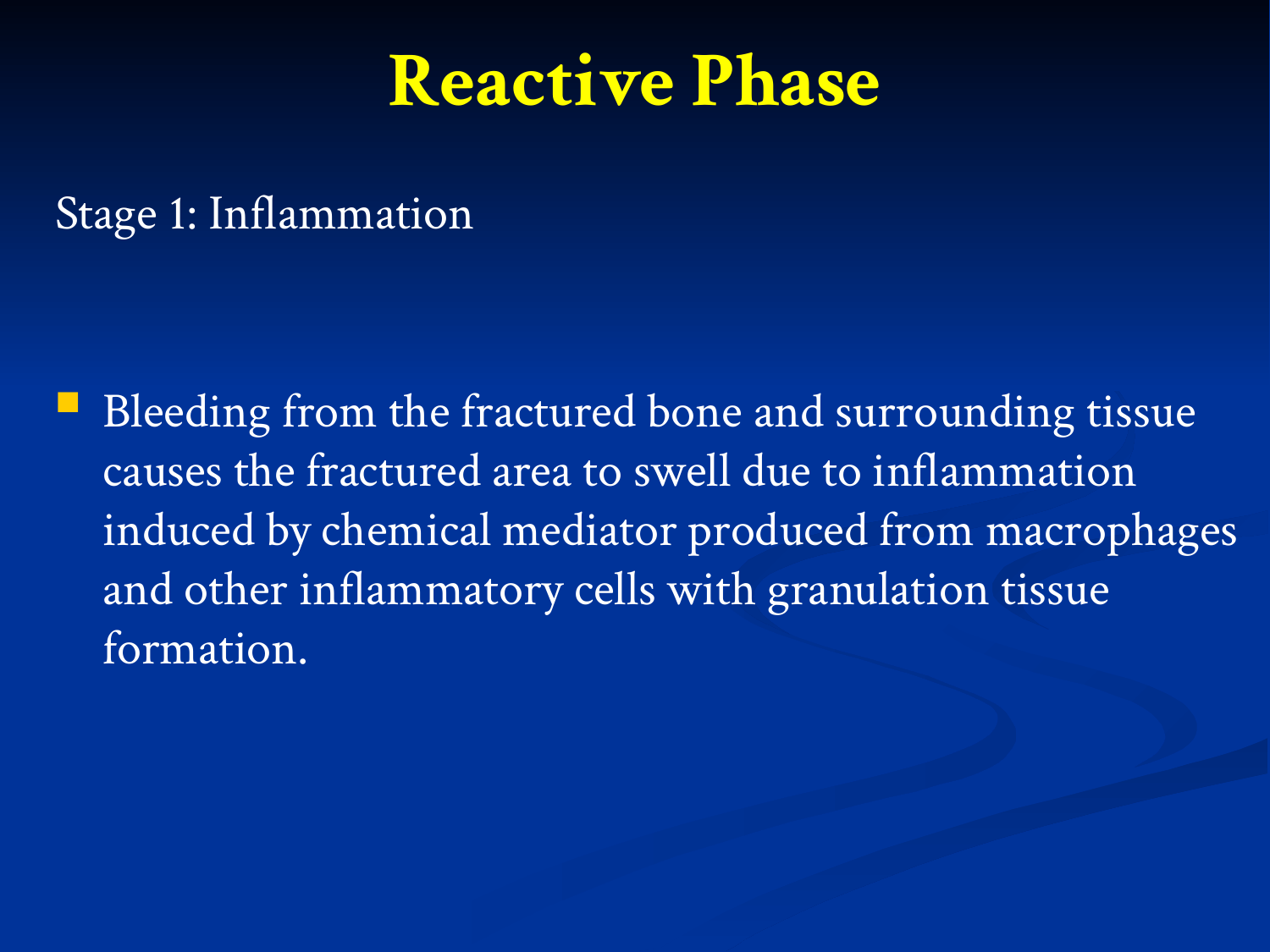

# Reactive Phase
 
Stage 1: Inflammation

Bleeding from the fractured bone and surrounding tissue causes the fractured area to swell due to inflammation induced by chemical mediator produced from macrophages and other inflammatory cells with granulation tissue formation.